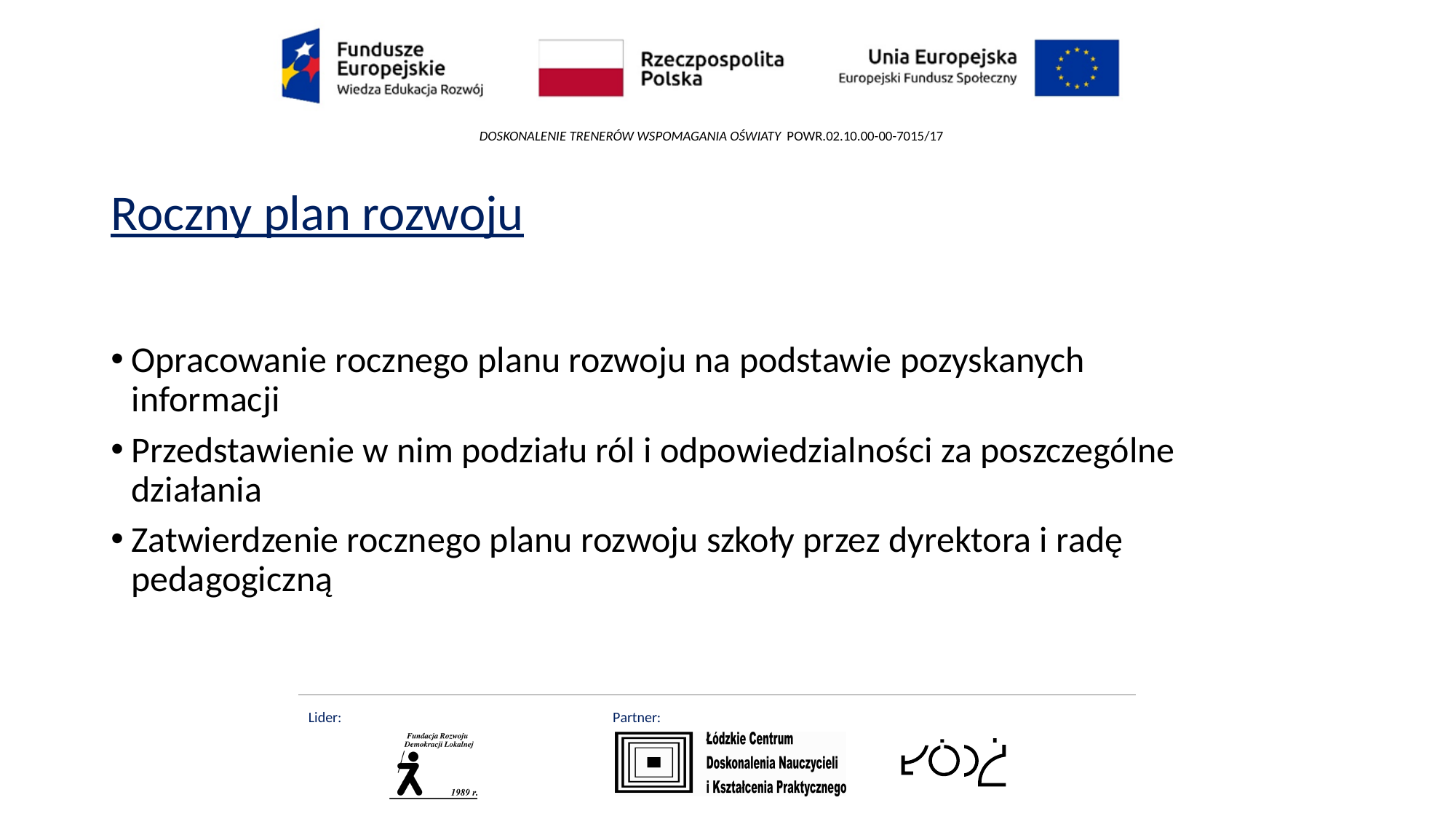

# Roczny plan rozwoju

Opracowanie rocznego planu rozwoju na podstawie pozyskanych informacji
Przedstawienie w nim podziału ról i odpowiedzialności za poszczególne działania
Zatwierdzenie rocznego planu rozwoju szkoły przez dyrektora i radę pedagogiczną